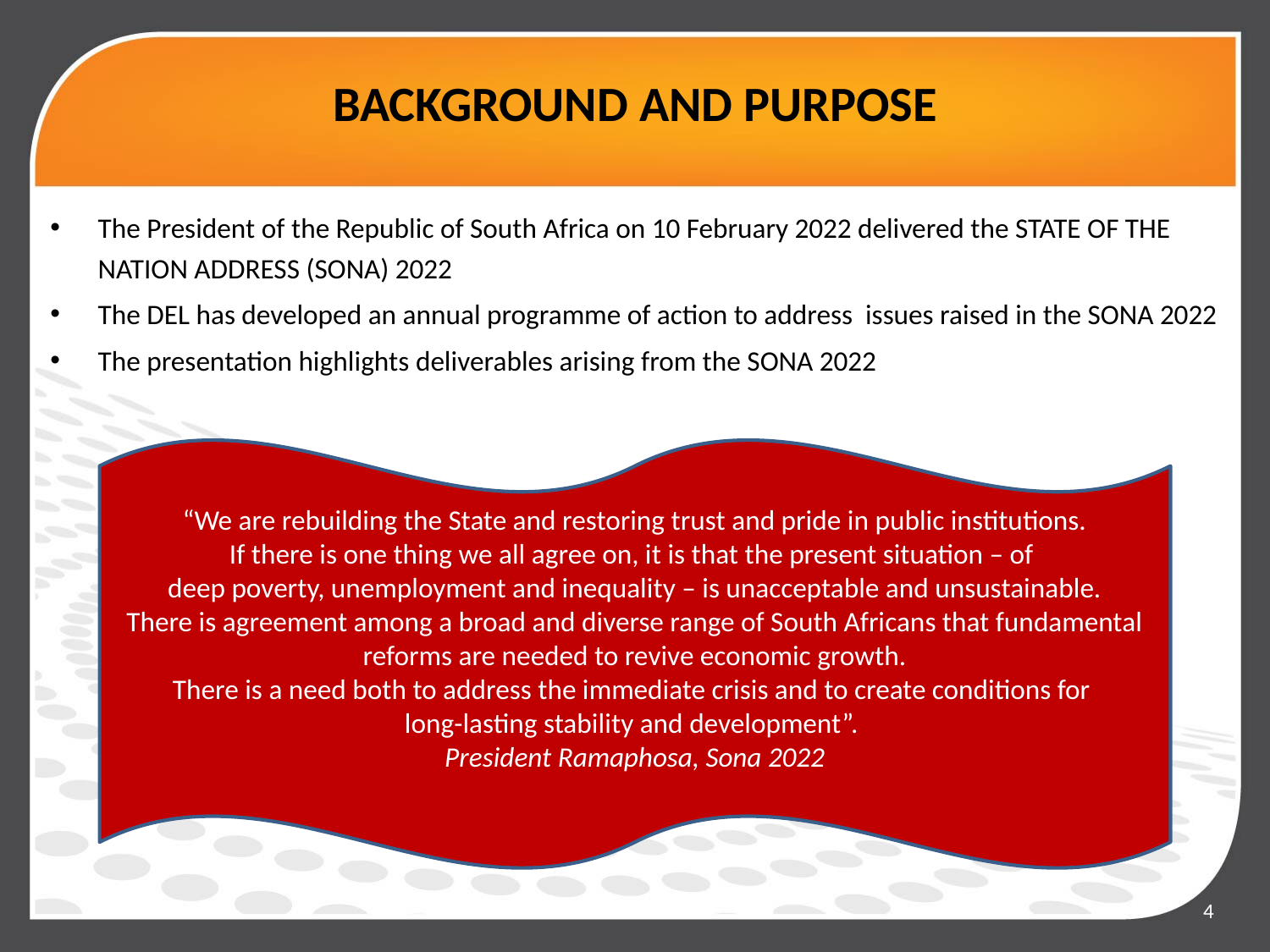

# BACKGROUND AND PURPOSE
The President of the Republic of South Africa on 10 February 2022 delivered the STATE OF THE NATION ADDRESS (SONA) 2022
The DEL has developed an annual programme of action to address  issues raised in the SONA 2022
The presentation highlights deliverables arising from the SONA 2022
“We are rebuilding the State and restoring trust and pride in public institutions.
If there is one thing we all agree on, it is that the present situation – of
deep poverty, unemployment and inequality – is unacceptable and unsustainable.
There is agreement among a broad and diverse range of South Africans that fundamental reforms are needed to revive economic growth.
There is a need both to address the immediate crisis and to create conditions for
long-lasting stability and development”.
President Ramaphosa, Sona 2022

4